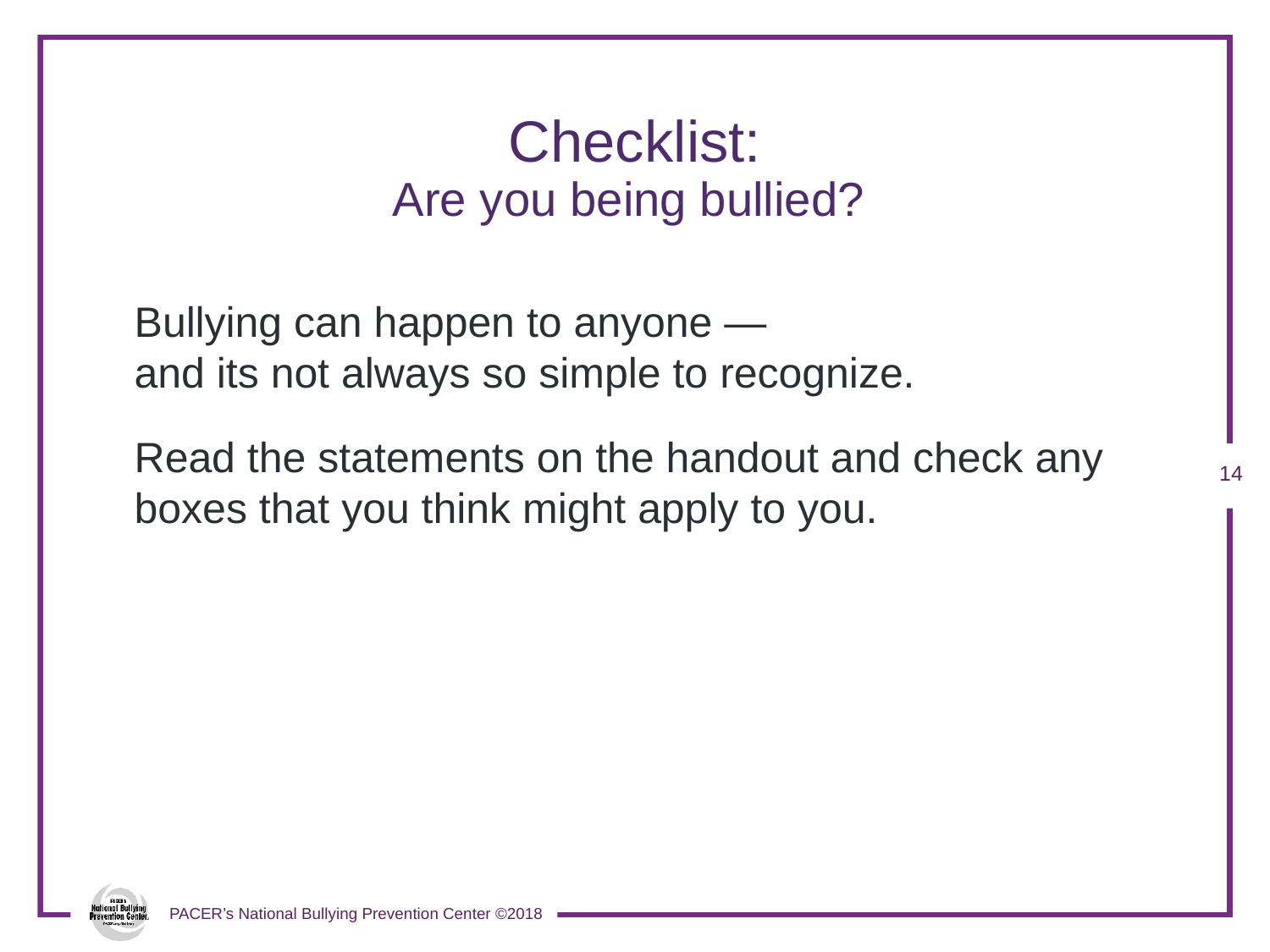

# Checklist: Are you being bullied?
Bullying can happen to anyone —
and its not always so simple to recognize.
Read the statements on the handout and check any boxes that you think might apply to you.
14
PACER’s National Bullying Prevention Center ©2018